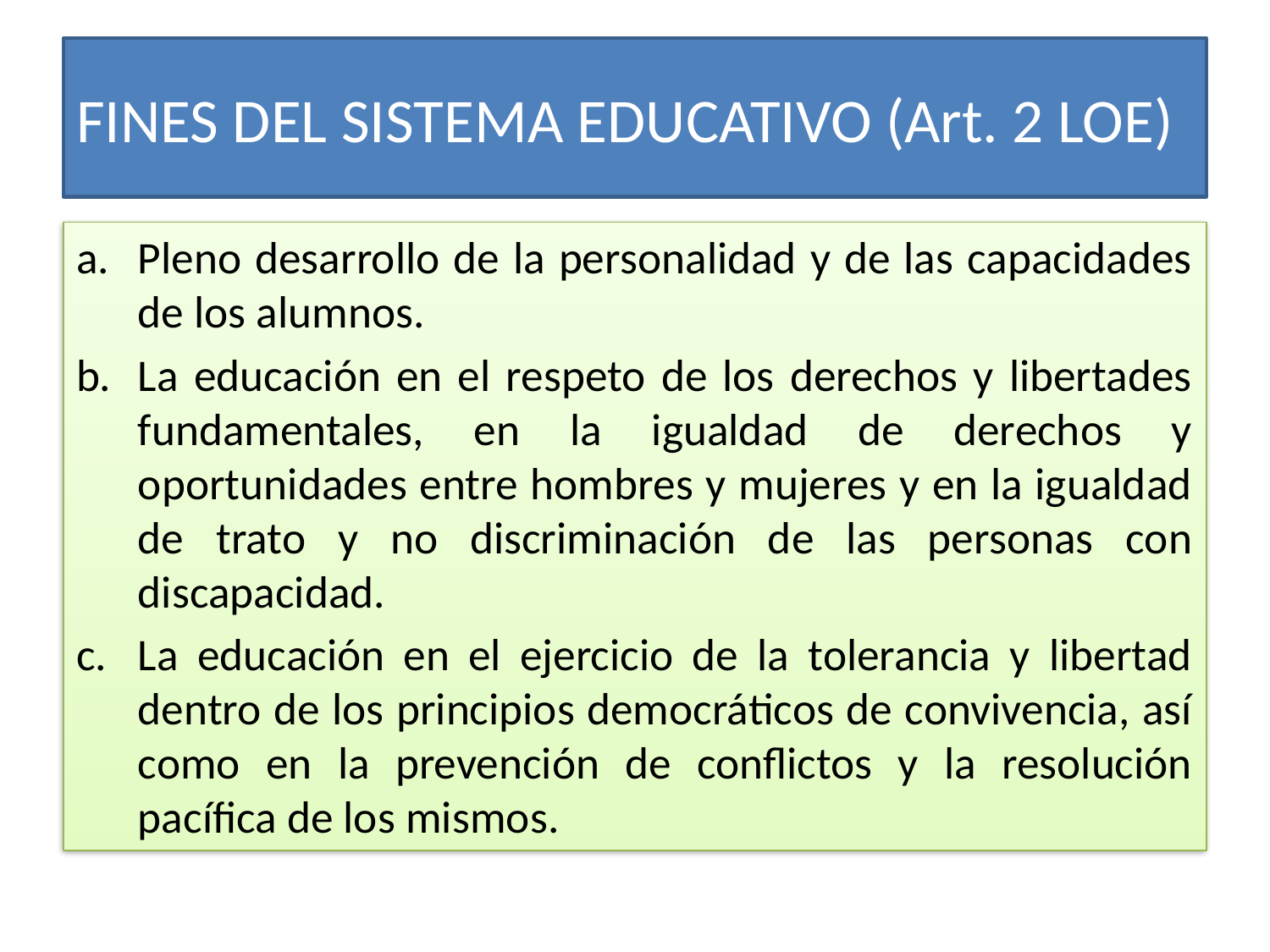

# FINES DEL SISTEMA EDUCATIVO (Art. 2 LOE)
Pleno desarrollo de la personalidad y de las capacidades de los alumnos.
La educación en el respeto de los derechos y libertades fundamentales, en la igualdad de derechos y oportunidades entre hombres y mujeres y en la igualdad de trato y no discriminación de las personas con discapacidad.
La educación en el ejercicio de la tolerancia y libertad dentro de los principios democráticos de convivencia, así como en la prevención de conflictos y la resolución pacífica de los mismos.